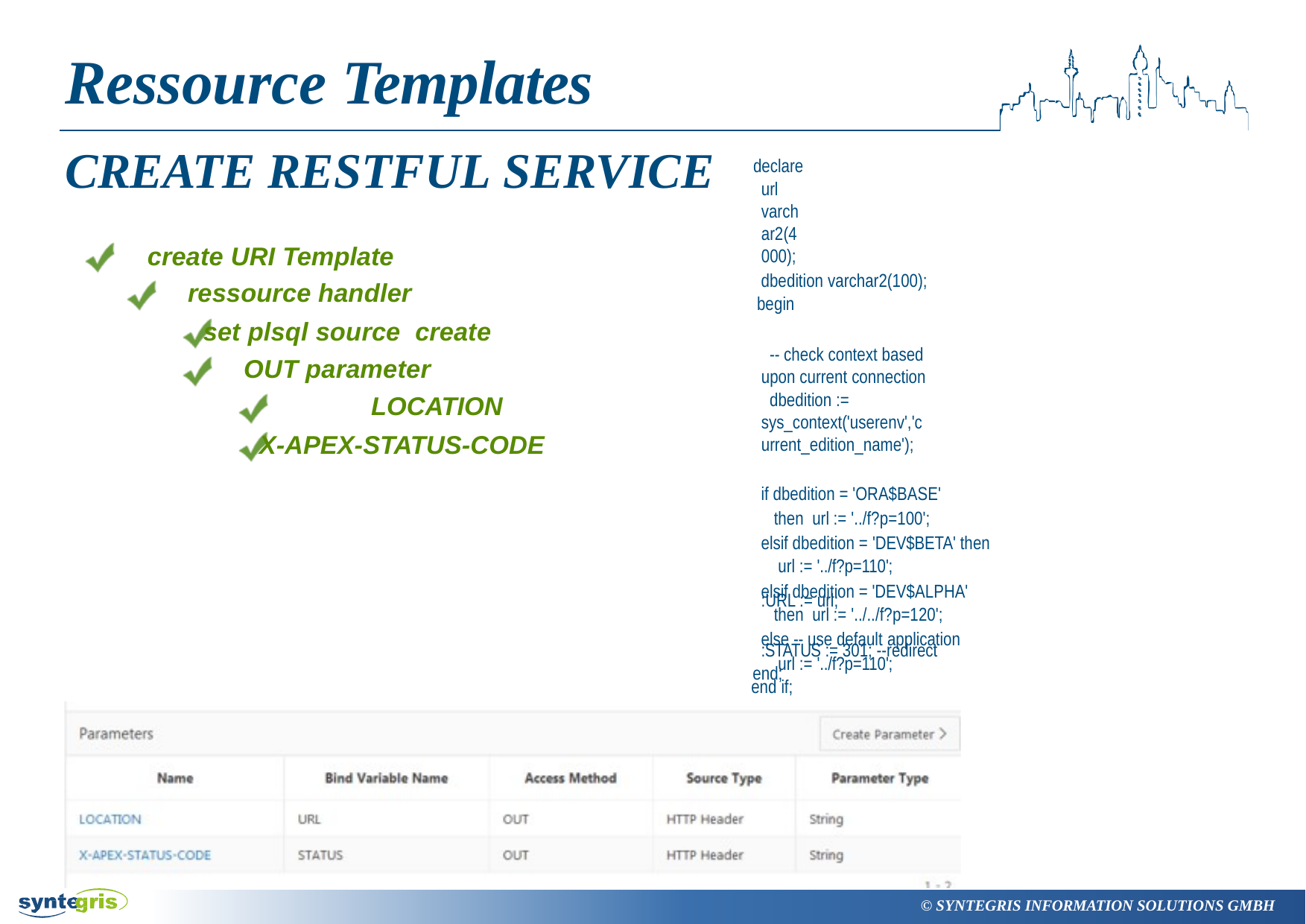

# Ressource Templates

CREATE RESTFUL SERVICE
create URI Template  ressource handler
set plsql source  create OUT parameter
LOCATION
X-APEX-STATUS-CODE
declare
url varchar2(4000);
dbedition varchar2(100);  begin

-- check context based upon current connection
dbedition := sys_context('userenv','current_edition_name');

if dbedition = 'ORA$BASE' then  url := '../f?p=100';
elsif dbedition = 'DEV$BETA' then  url := '../f?p=110';
elsif dbedition = 'DEV$ALPHA' then  url := '../../f?p=120';
else -- use default application  url := '../f?p=110';
end if;

:URL := url;
:STATUS := 301; --redirect  end;

© SYNTEGRIS INFORMATION SOLUTIONS GMBH